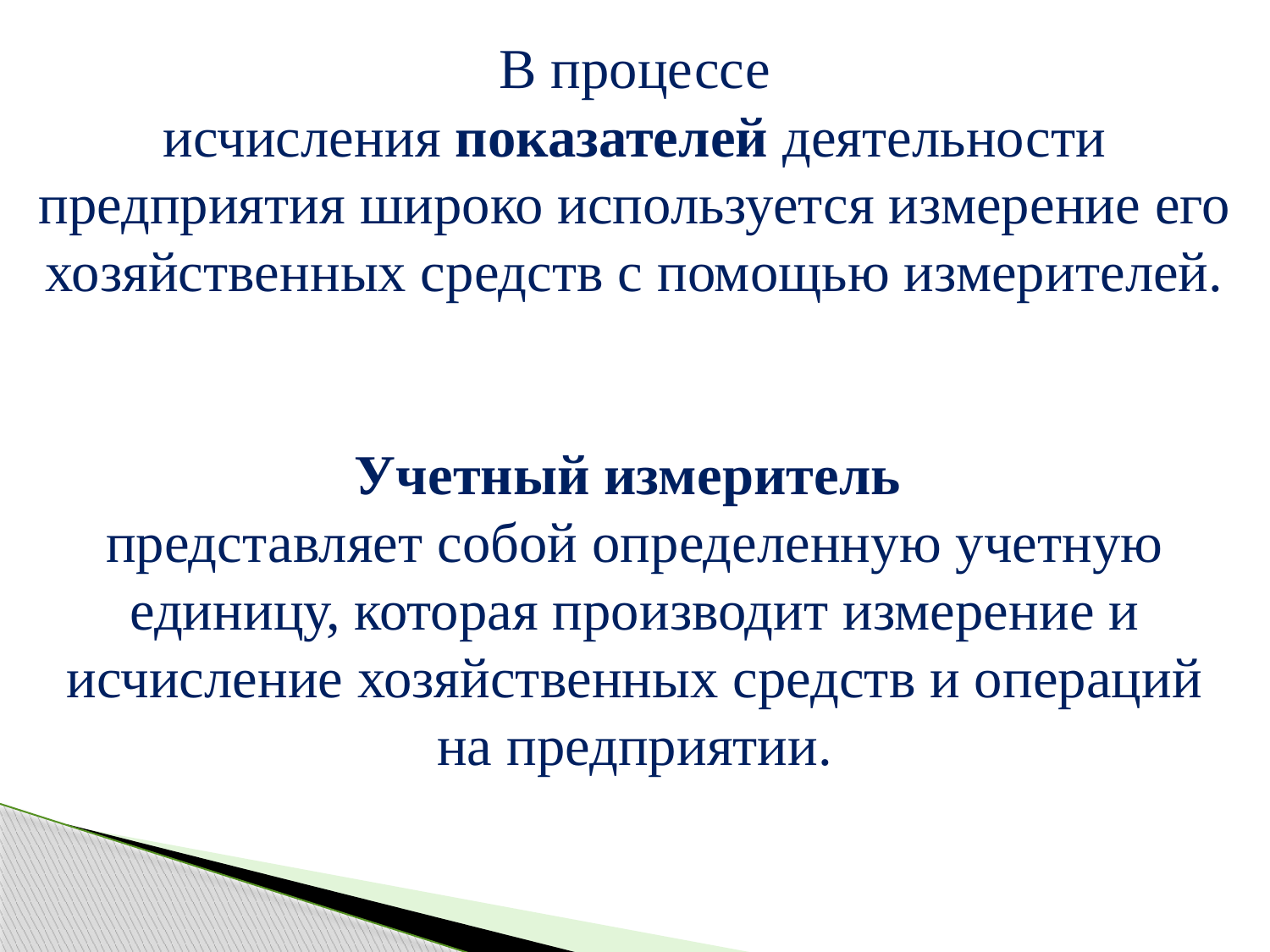

В процессе исчисления показателей деятельности предприятия широко используется измерение его хозяйственных средств с помощью измерителей.

Учетный измеритель
представляет собой определенную учетную единицу, которая производит измерение и исчисление хозяйственных средств и операций на предприятии.